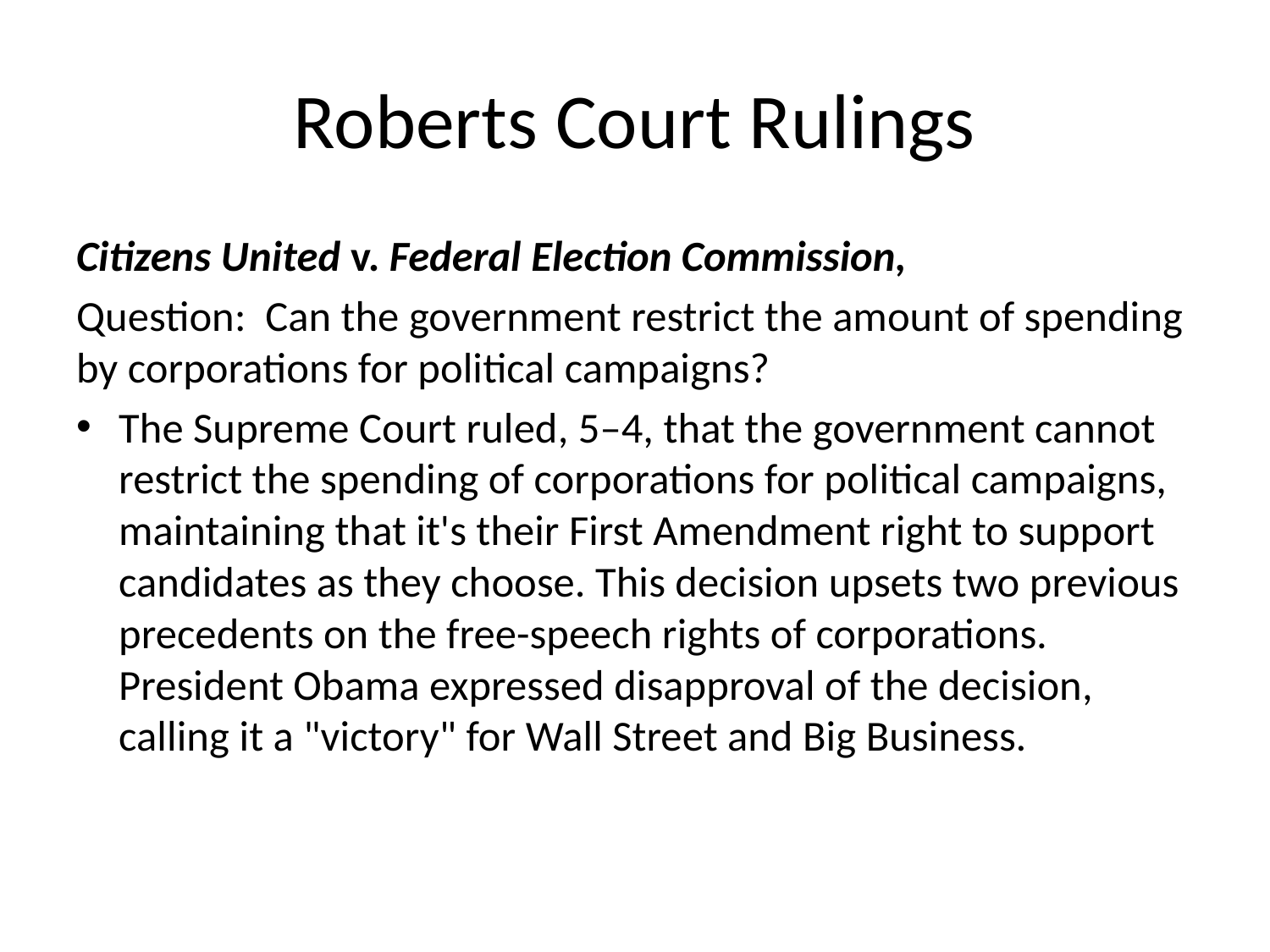

# Roberts Court Rulings
Citizens United v. Federal Election Commission,
Question:  Can the government restrict the amount of spending by corporations for political campaigns?
The Supreme Court ruled, 5–4, that the government cannot restrict the spending of corporations for political campaigns, maintaining that it's their First Amendment right to support candidates as they choose. This decision upsets two previous precedents on the free-speech rights of corporations. President Obama expressed disapproval of the decision, calling it a "victory" for Wall Street and Big Business.